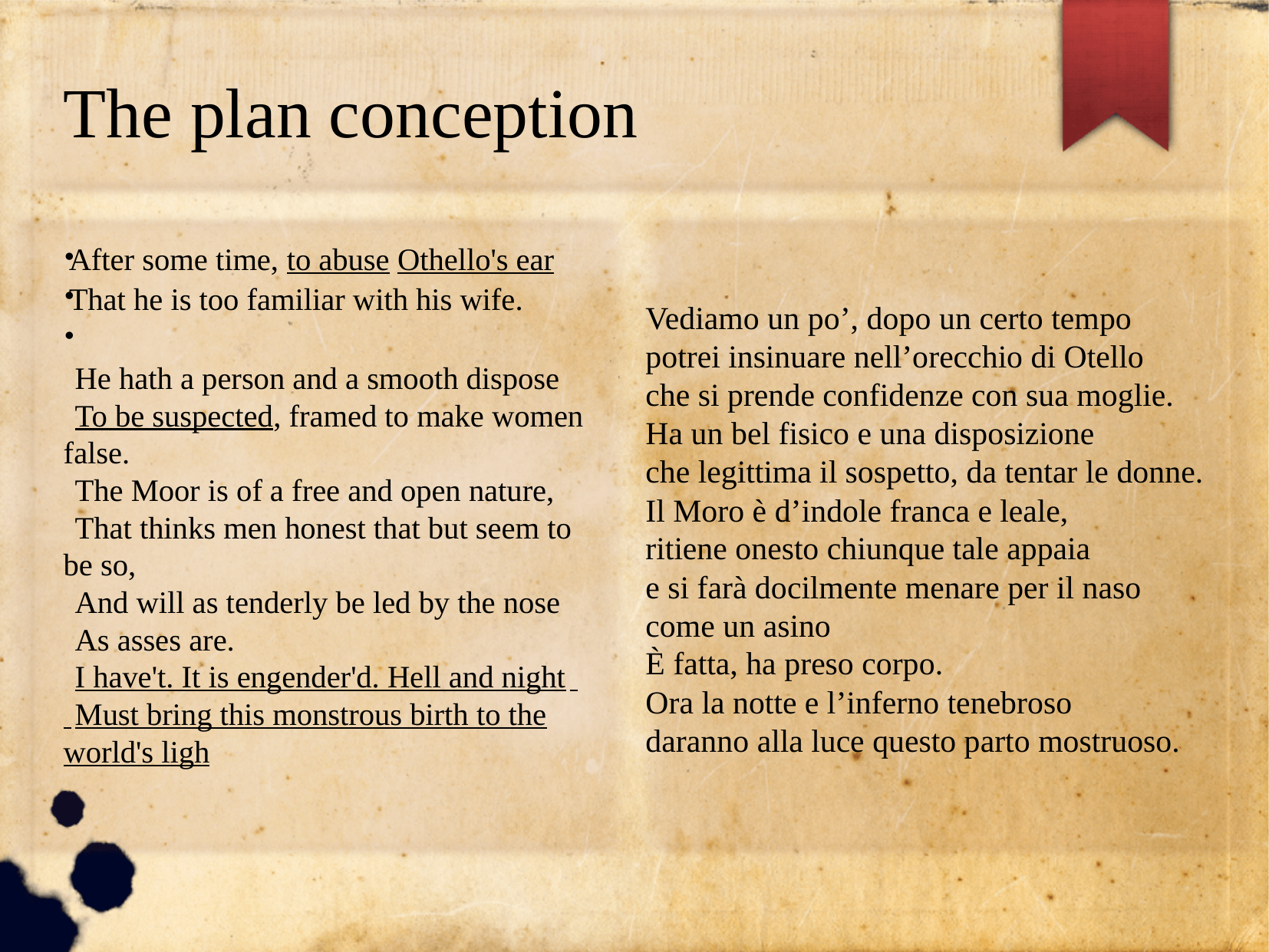

The plan conception

Vediamo un po’, dopo un certo tempo
potrei insinuare nell’orecchio di Otello
che si prende confidenze con sua moglie.
Ha un bel fisico e una disposizione
che legittima il sospetto, da tentar le donne.
Il Moro è d’indole franca e leale,
ritiene onesto chiunque tale appaia
e si farà docilmente menare per il naso
come un asino
È fatta, ha preso corpo.
Ora la notte e l’inferno tenebroso
daranno alla luce questo parto mostruoso.

After some time, to abuse Othello's ear
That he is too familiar with his wife.

 	He hath a person and a smooth dispose
 	To be suspected, framed to make women false.
 	The Moor is of a free and open nature,
 	That thinks men honest that but seem to be so,
 	And will as tenderly be led by the nose
 	As asses are.
 	I have't. It is engender'd. Hell and night
 	Must bring this monstrous birth to the world's ligh